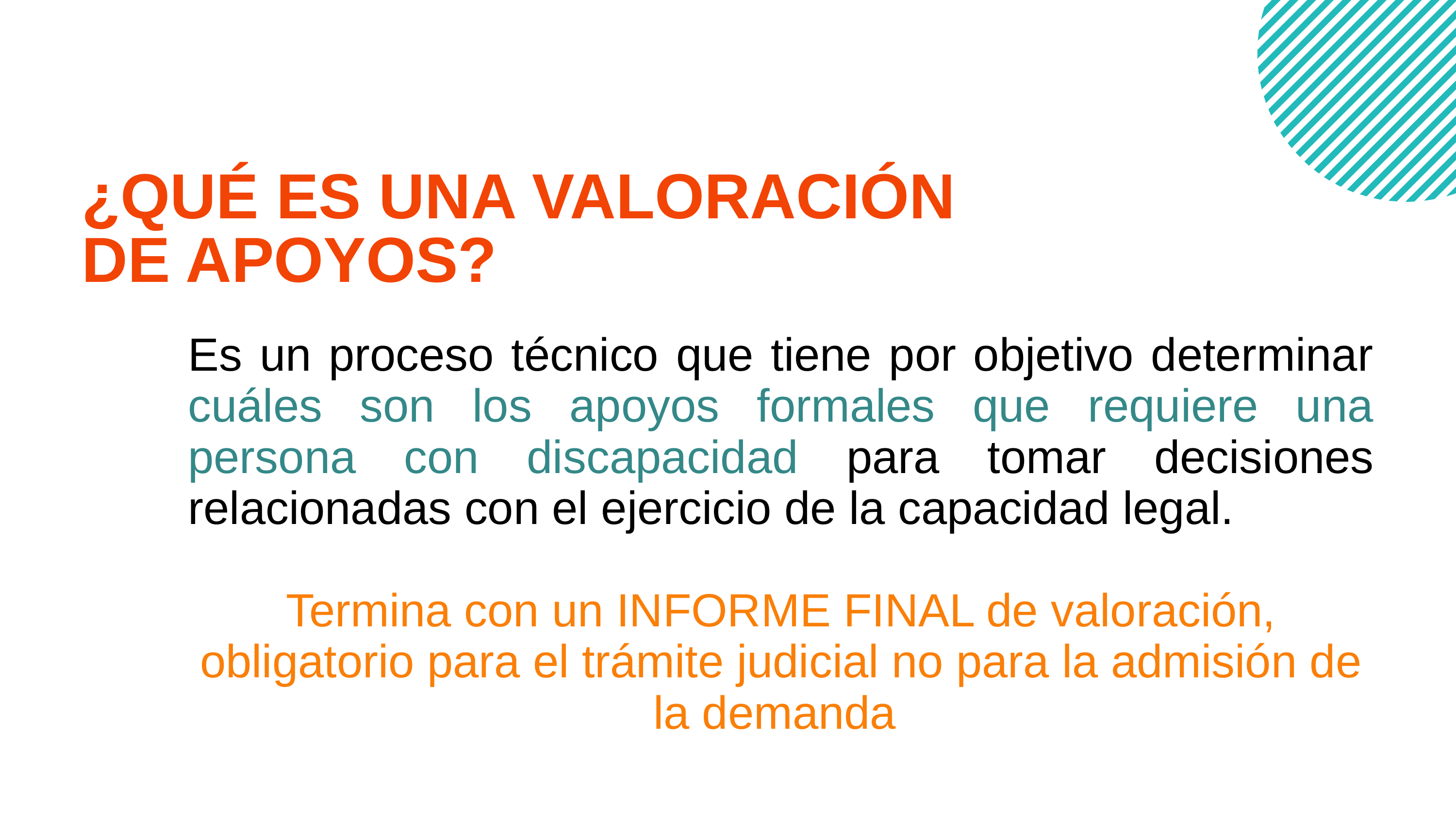

¿QUÉ ES UNA VALORACIÓN DE APOYOS?
Es un proceso técnico que tiene por objetivo determinar cuáles son los apoyos formales que requiere una persona con discapacidad para tomar decisiones relacionadas con el ejercicio de la capacidad legal.

Termina con un INFORME FINAL de valoración, obligatorio para el trámite judicial no para la admisión de la demanda